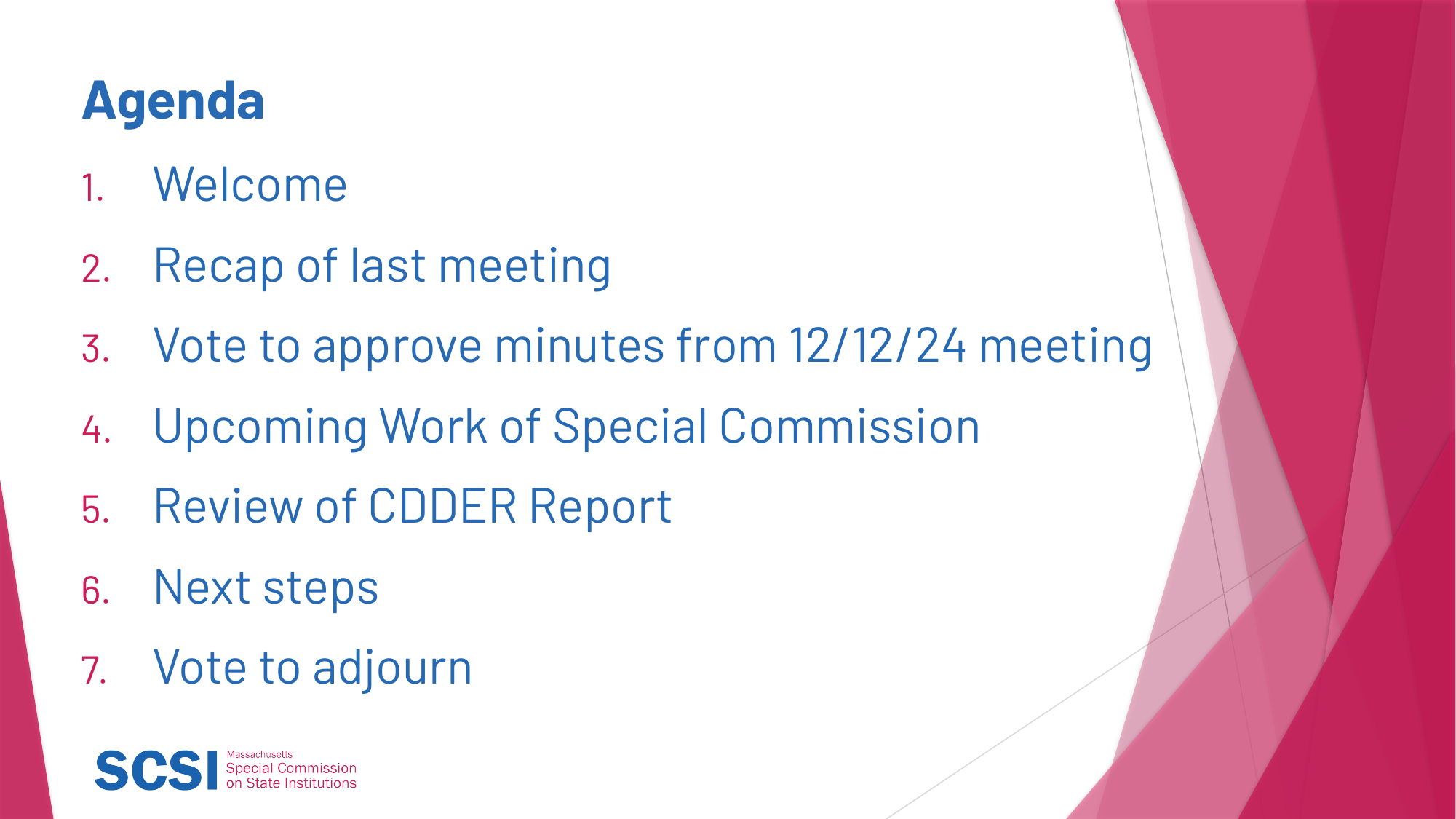

# Agenda
Welcome
Recap of last meeting
Vote to approve minutes from 12/12/24 meeting
Upcoming Work of Special Commission
Review of CDDER Report
Next steps
Vote to adjourn